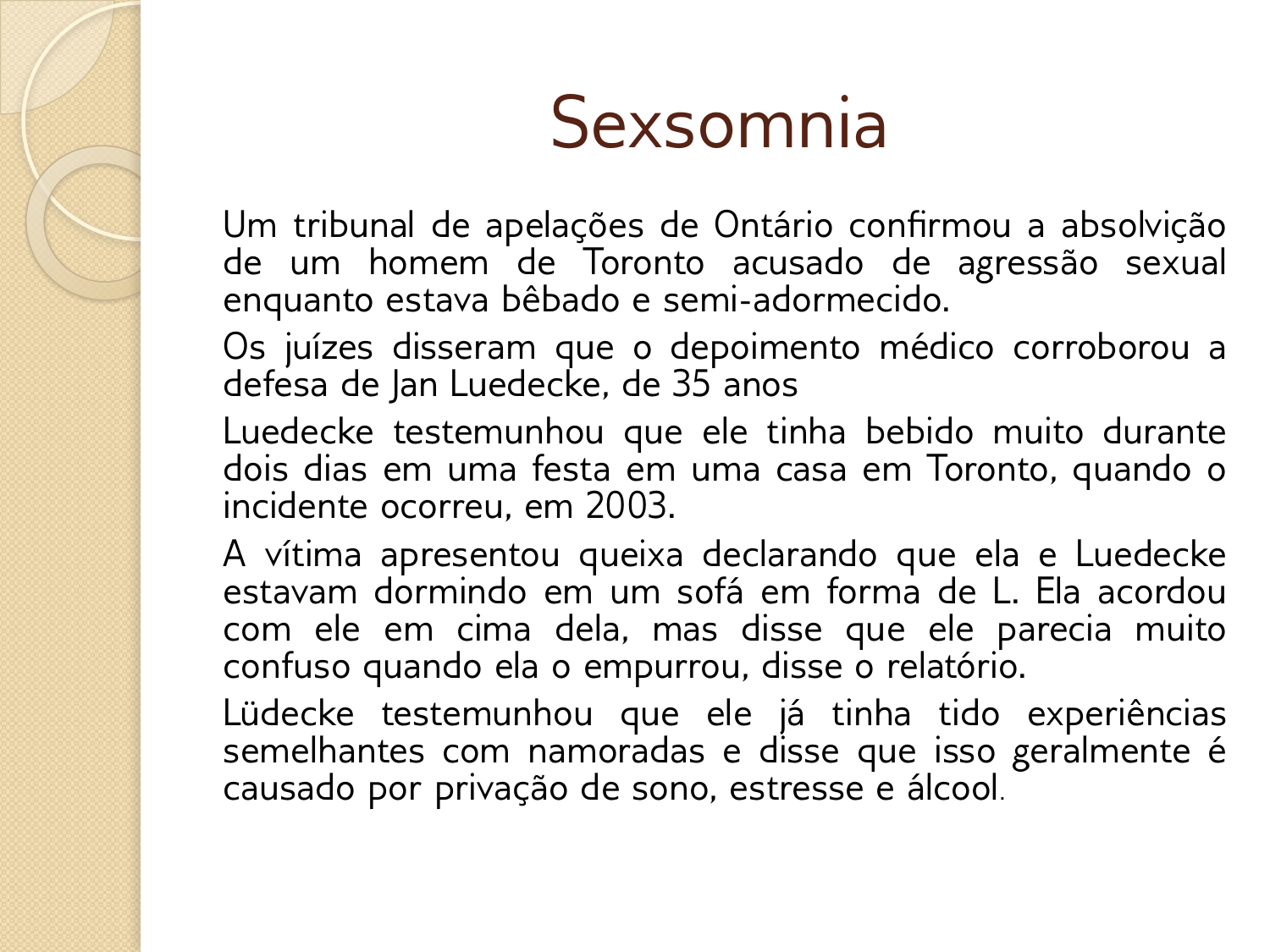

# Sexsomnia
Um tribunal de apelações de Ontário confirmou a absolvição de um homem de Toronto acusado de agressão sexual enquanto estava bêbado e semi-adormecido.
Os juízes disseram que o depoimento médico corroborou a defesa de Jan Luedecke, de 35 anos
Luedecke testemunhou que ele tinha bebido muito durante dois dias em uma festa em uma casa em Toronto, quando o incidente ocorreu, em 2003.
A vítima apresentou queixa declarando que ela e Luedecke estavam dormindo em um sofá em forma de L. Ela acordou com ele em cima dela, mas disse que ele parecia muito confuso quando ela o empurrou, disse o relatório.
Lüdecke testemunhou que ele já tinha tido experiências semelhantes com namoradas e disse que isso geralmente é causado por privação de sono, estresse e álcool.